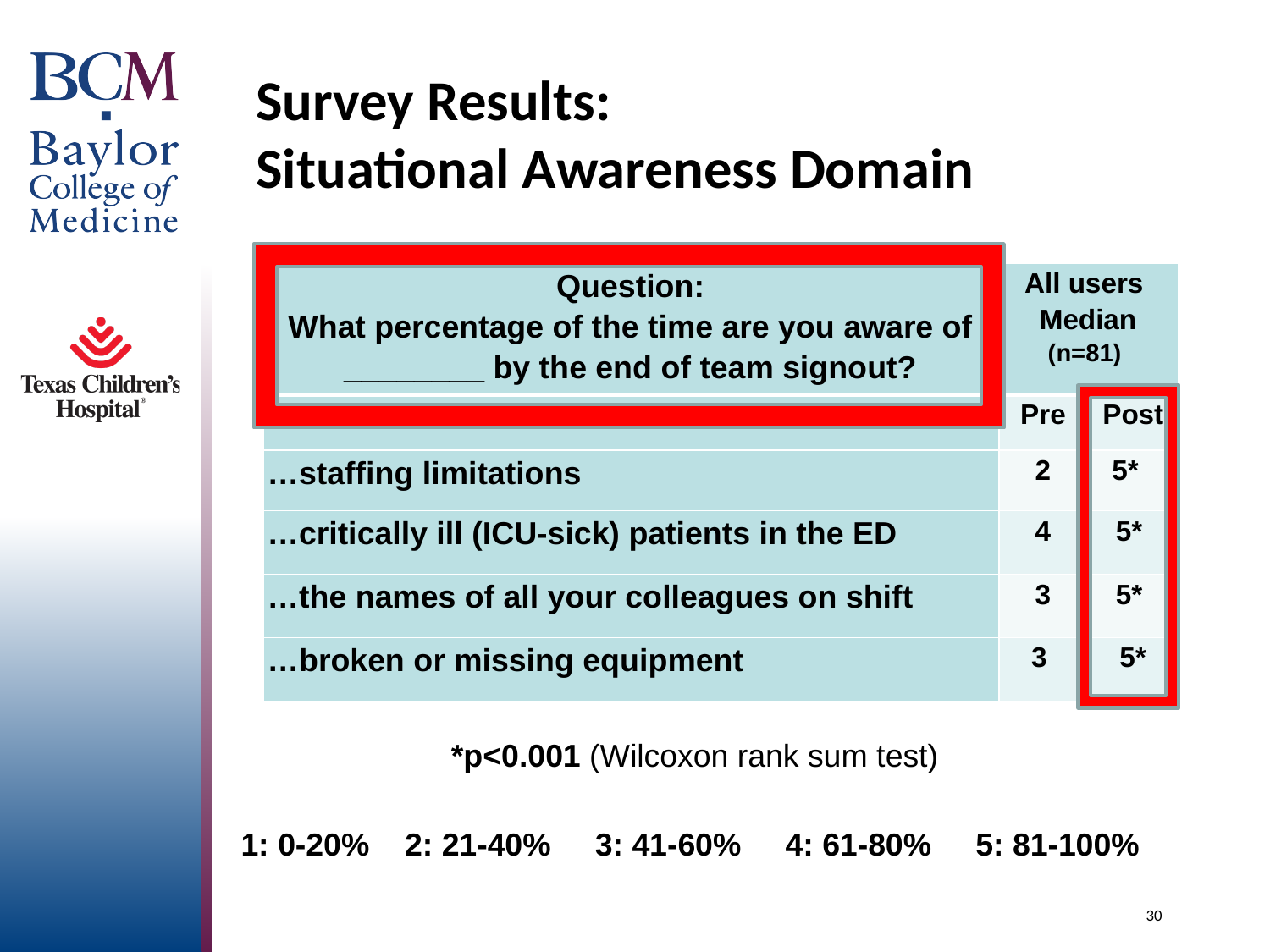

# Survey Results: Situational Awareness Domain

| Question: What percentage of the time are you aware of \_\_\_\_\_\_\_\_ by the end of team signout? | All users Median (n=81) |  |
| --- | --- | --- |
|  | Pre | Post |
| …staffing limitations | 2 | 5\* |
| …critically ill (ICU-sick) patients in the ED | 4 | 5\* |
| …the names of all your colleagues on shift | 3 | 5\* |
| …broken or missing equipment | 3 | 5\* |
*p<0.001 (Wilcoxon rank sum test)

1: 0-20%    2: 21-40%     3: 41-60%     4: 61-80%     5: 81-100%

30